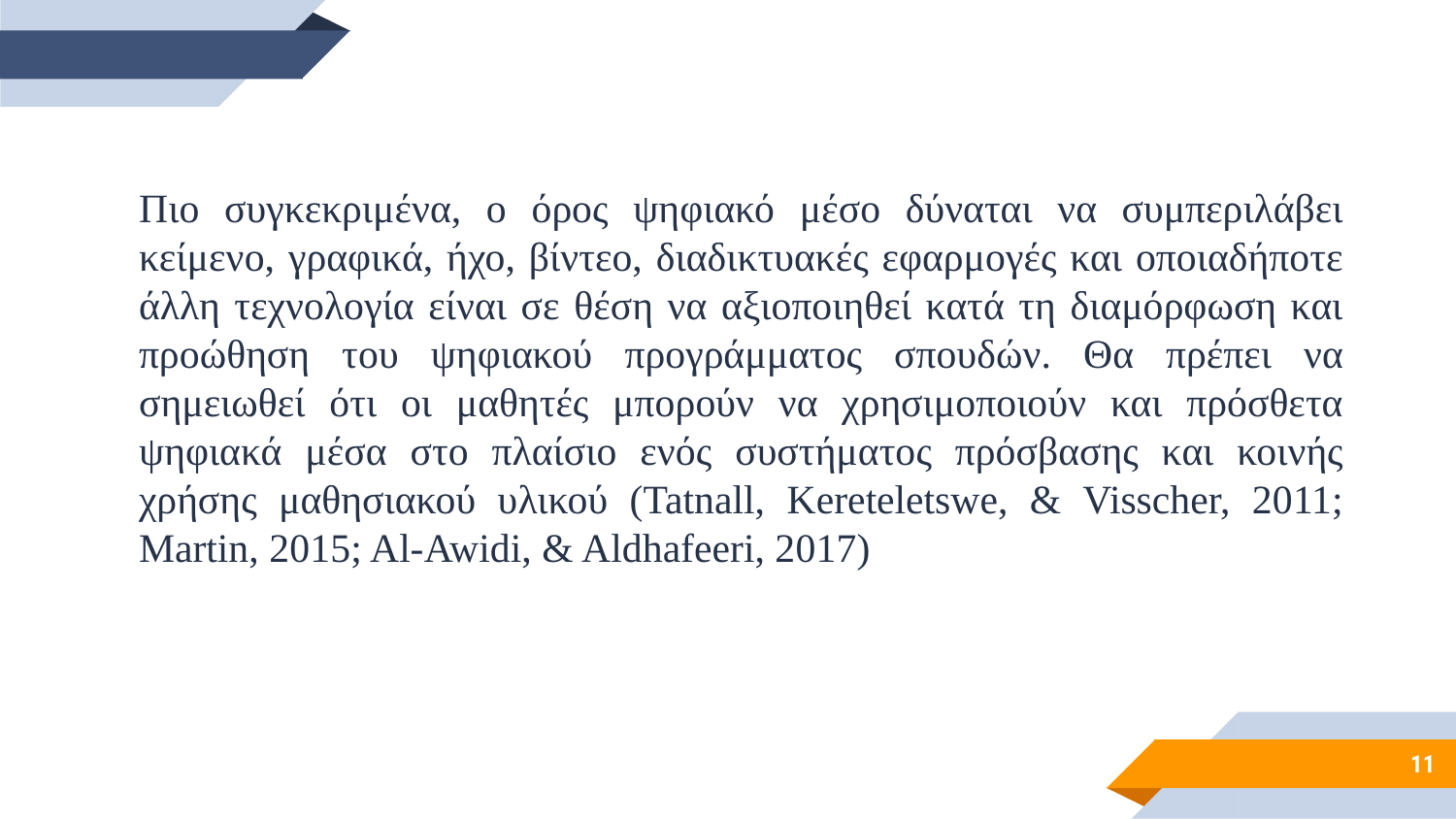

Πιο συγκεκριμένα, ο όρος ψηφιακό μέσο δύναται να συμπεριλάβει κείμενο, γραφικά, ήχο, βίντεο, διαδικτυακές εφαρμογές και οποιαδήποτε άλλη τεχνολογία είναι σε θέση να αξιοποιηθεί κατά τη διαμόρφωση και προώθηση του ψηφιακού προγράμματος σπουδών. Θα πρέπει να σημειωθεί ότι οι μαθητές μπορούν να χρησιμοποιούν και πρόσθετα ψηφιακά μέσα στο πλαίσιο ενός συστήματος πρόσβασης και κοινής χρήσης μαθησιακού υλικού (Tatnall, Kereteletswe, & Visscher, 2011; Martin, 2015; Al-Awidi, & Aldhafeeri, 2017)

11